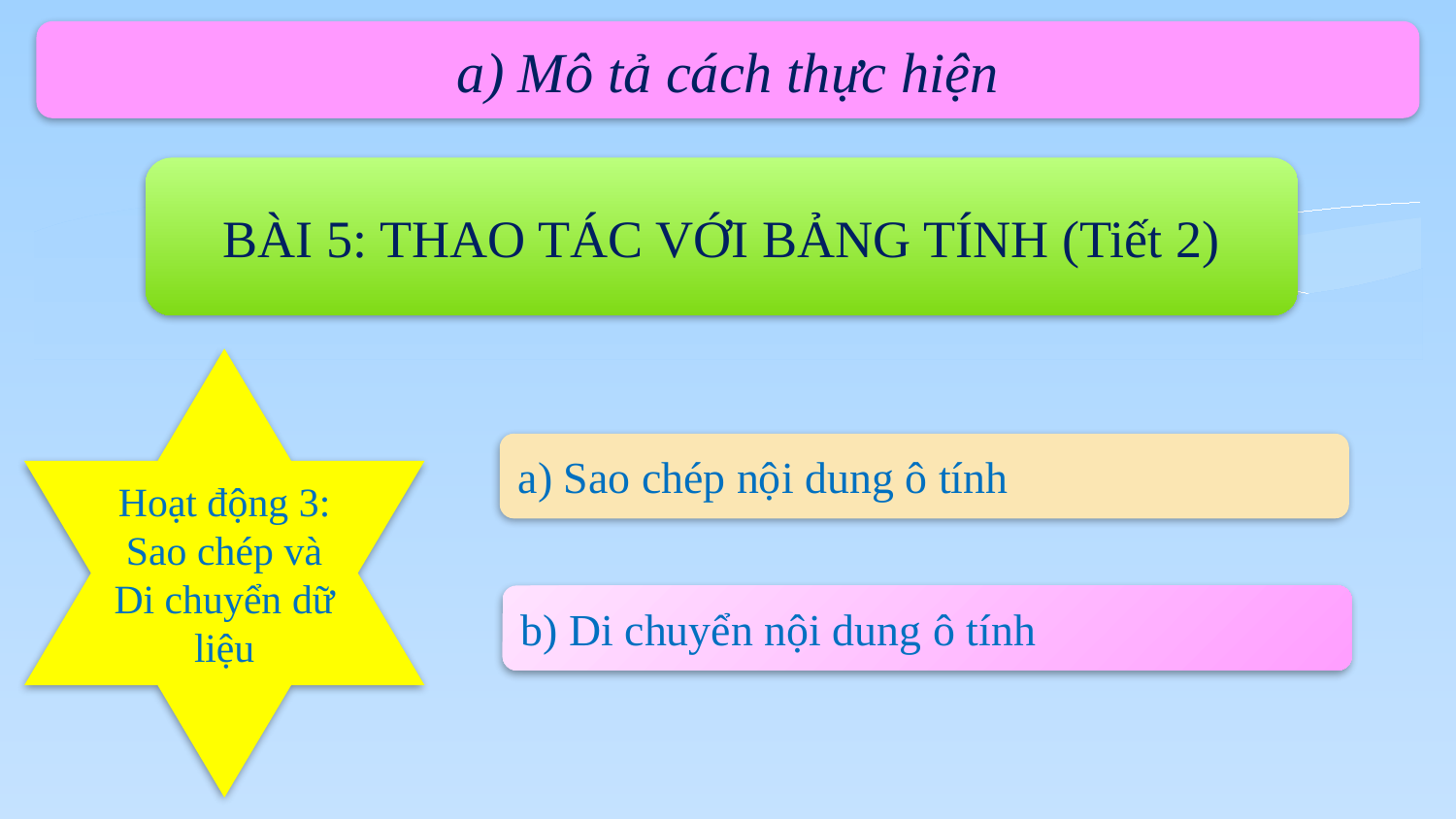

a) Mô tả cách thực hiện
BÀI 5: THAO TÁC VỚI BẢNG TÍNH (Tiết 2)
Hoạt động 3: Sao chép và Di chuyển dữ liệu
a) Sao chép nội dung ô tính
b) Di chuyển nội dung ô tính